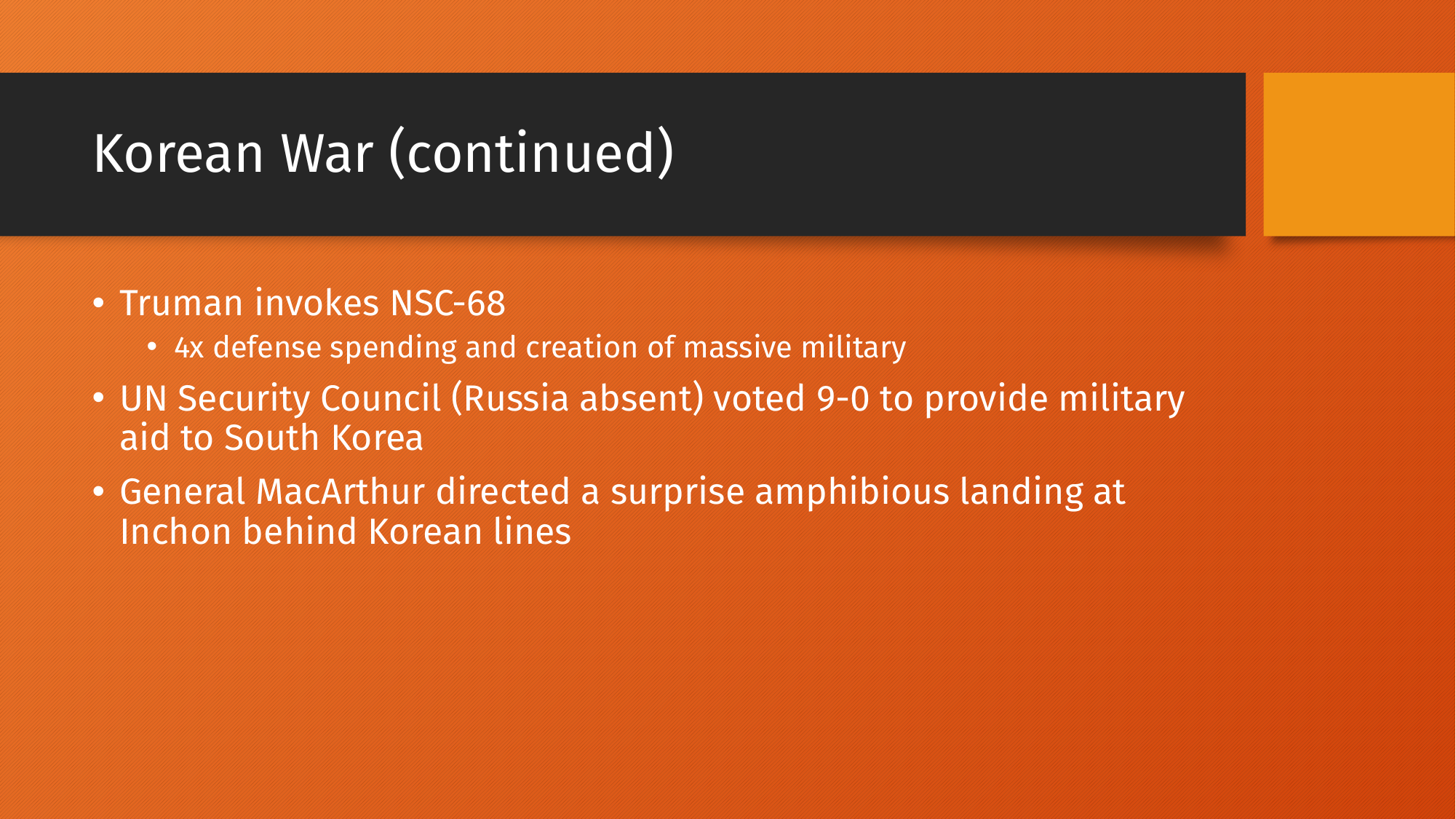

# Korean War (continued)
Truman invokes NSC-68
4x defense spending and creation of massive military
UN Security Council (Russia absent) voted 9-0 to provide military aid to South Korea
General MacArthur directed a surprise amphibious landing at Inchon behind Korean lines